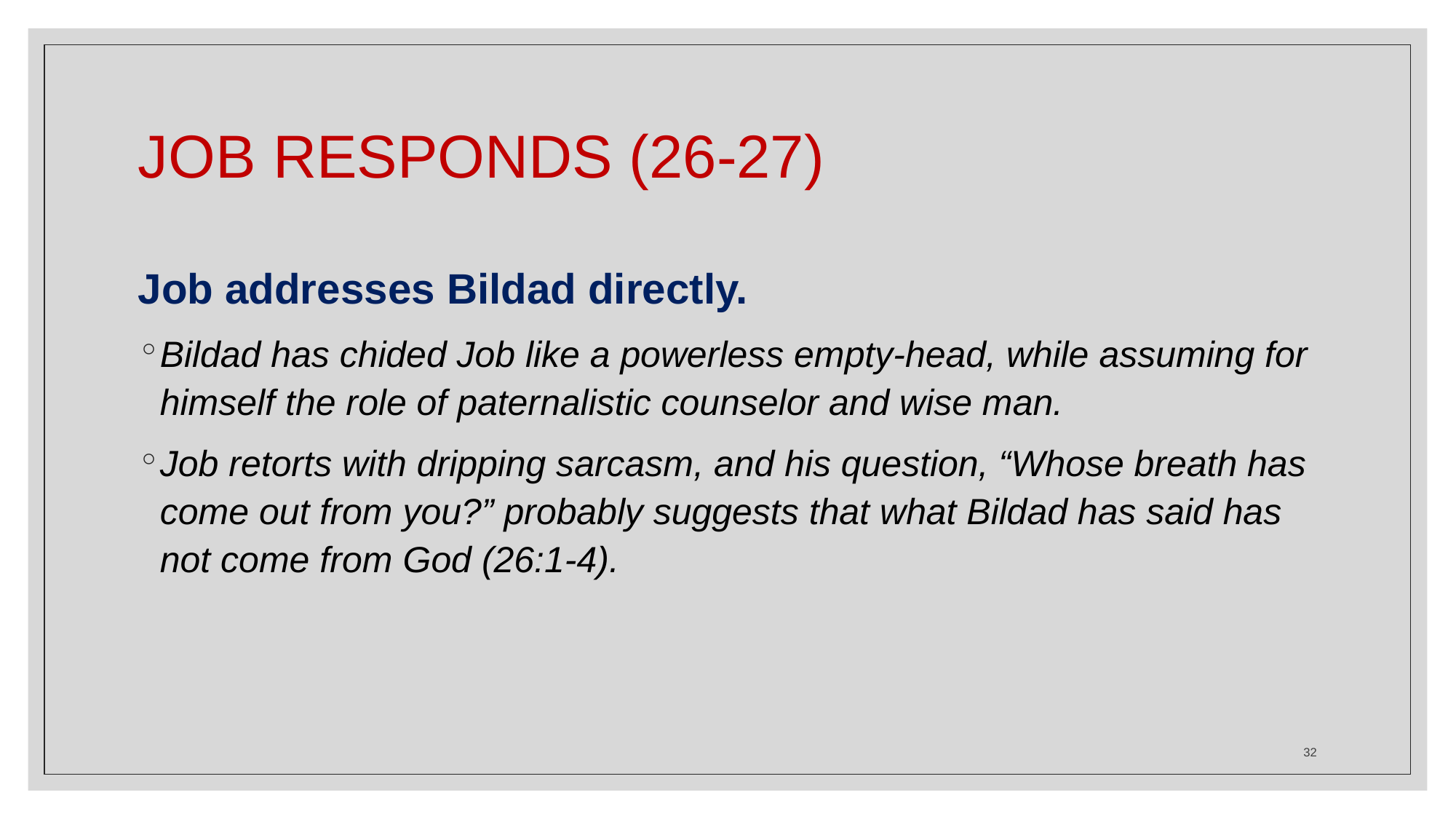

# JOB RESPONDS (26-27)
Job addresses Bildad directly.
Bildad has chided Job like a powerless empty-head, while assuming for himself the role of paternalistic counselor and wise man.
Job retorts with dripping sarcasm, and his question, “Whose breath has come out from you?” probably suggests that what Bildad has said has not come from God (26:1-4).
32